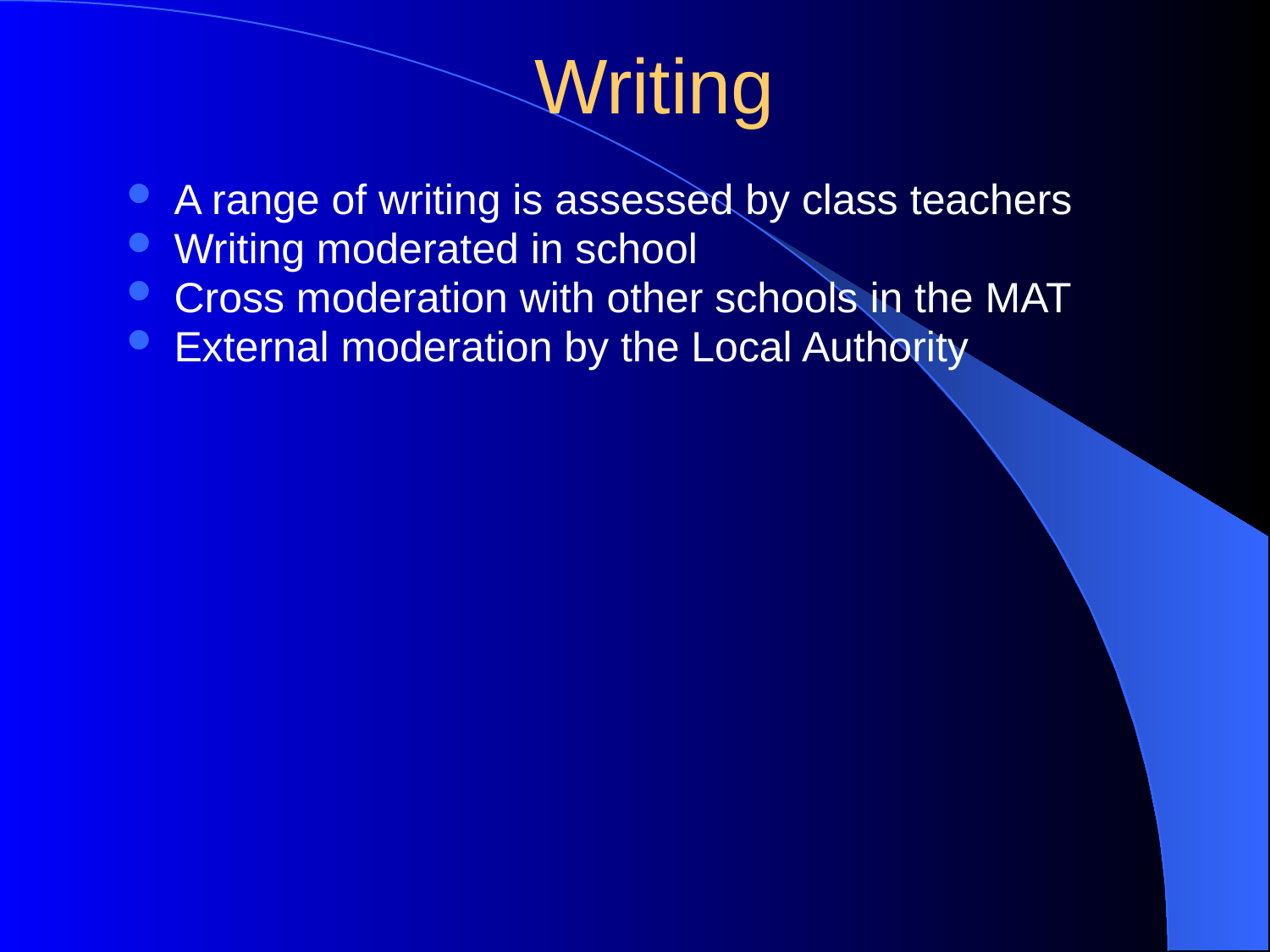

# Writing
A range of writing is assessed by class teachers
Writing moderated in school
Cross moderation with other schools in the MAT
External moderation by the Local Authority